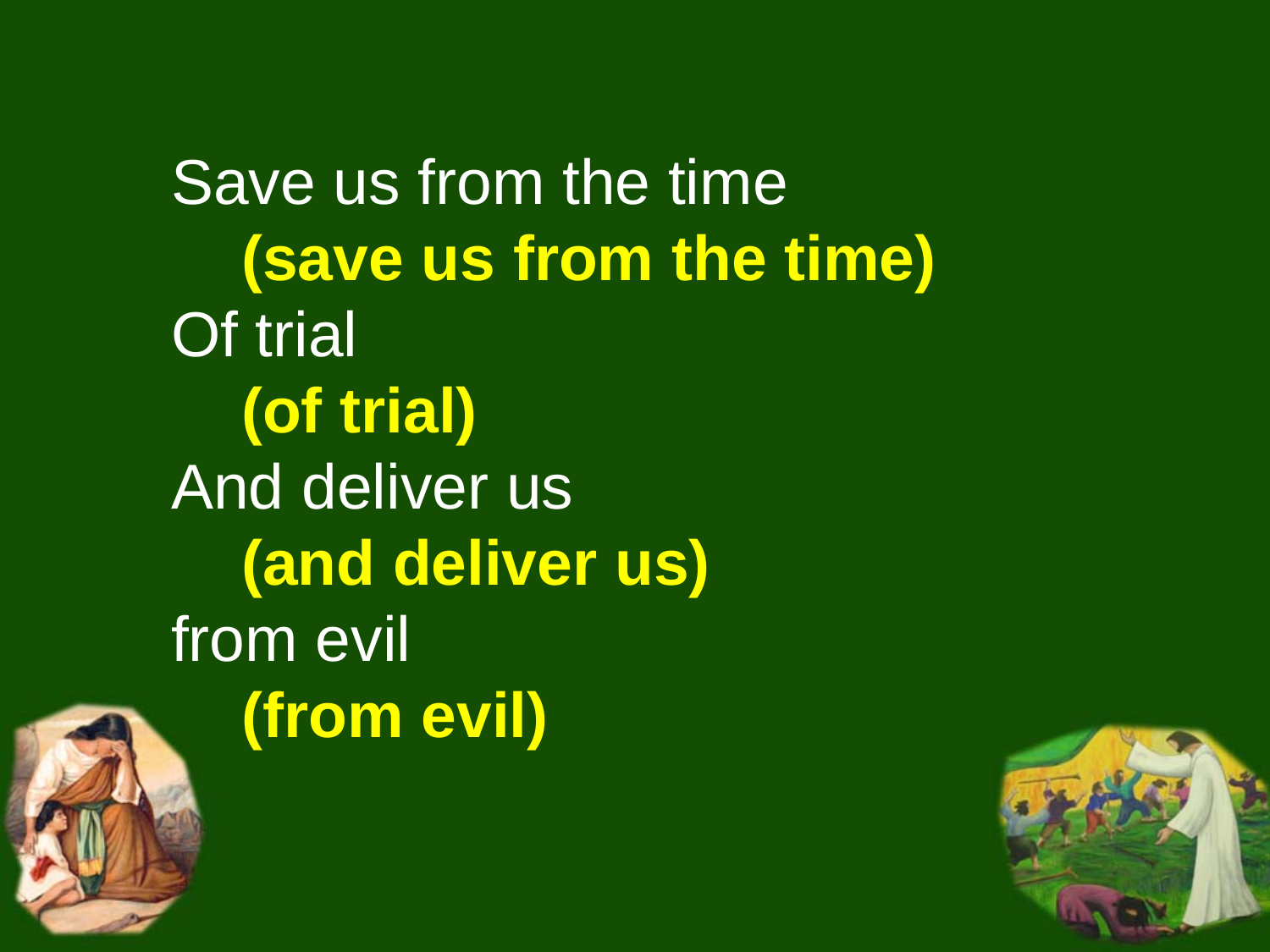

Save us from the time
    (save us from the time)
Of trial
    (of trial)
And deliver us
    (and deliver us)
from evil
    (from evil)